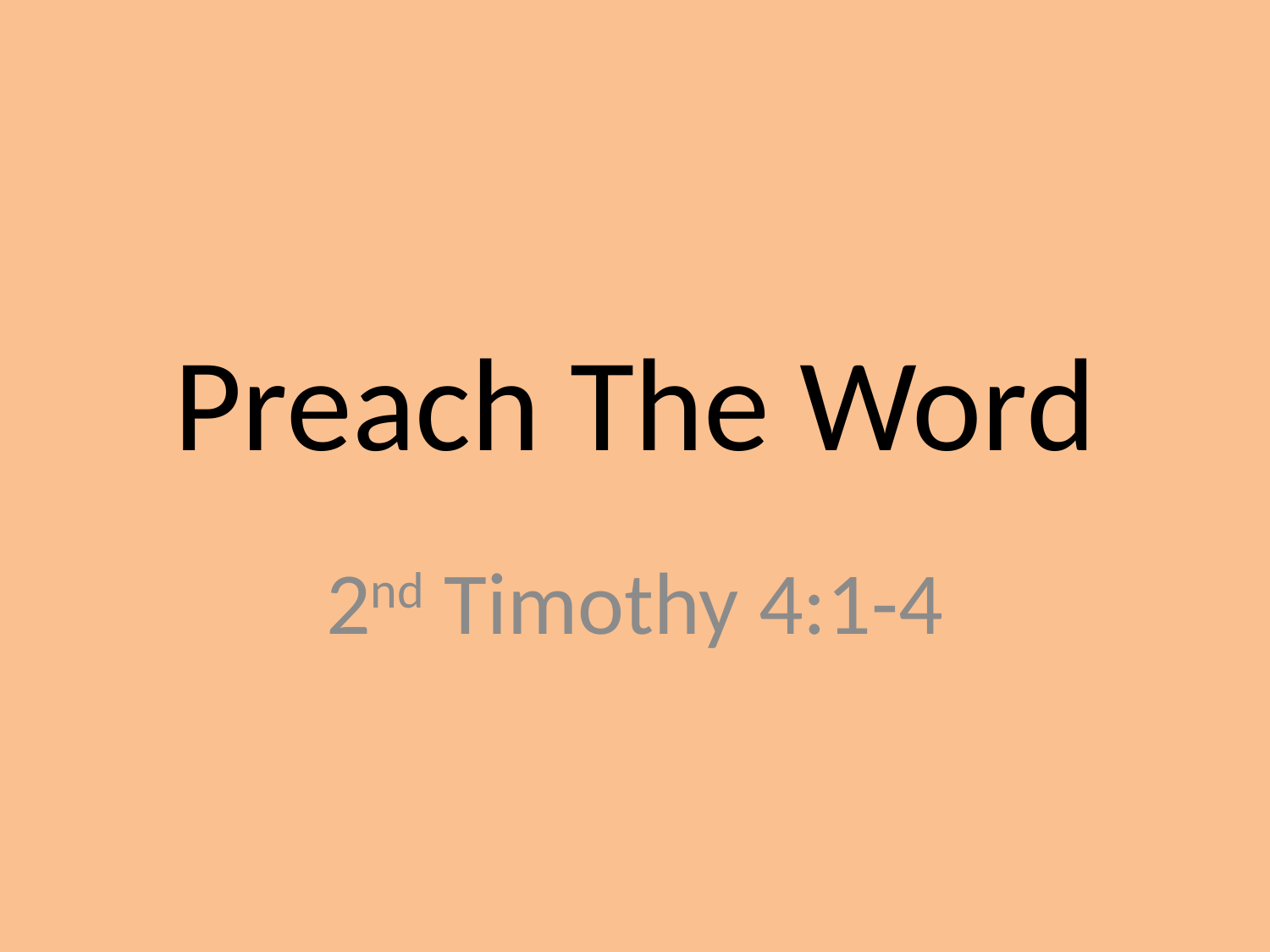

# Preach The Word
2nd Timothy 4:1-4